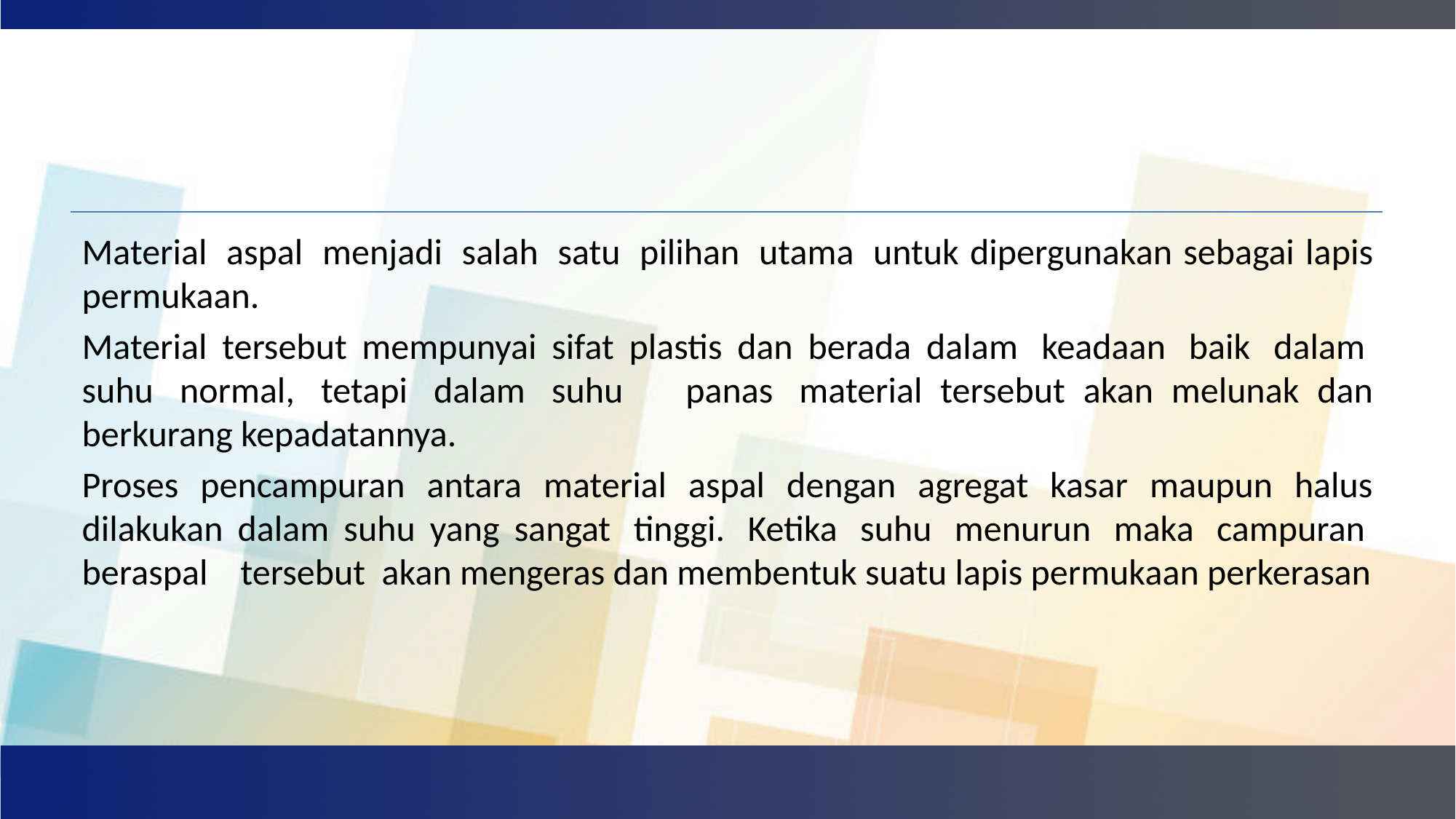

#
Material  aspal  menjadi  salah  satu  pilihan  utama  untuk dipergunakan sebagai lapis permukaan.
Material tersebut mempunyai sifat plastis dan berada dalam  keadaan  baik  dalam  suhu  normal,  tetapi  dalam  suhu    panas  material tersebut akan melunak dan berkurang kepadatannya.
Proses pencampuran antara material aspal dengan agregat kasar maupun halus dilakukan dalam suhu yang sangat  tinggi.  Ketika  suhu  menurun  maka  campuran  beraspal    tersebut  akan mengeras dan membentuk suatu lapis permukaan perkerasan